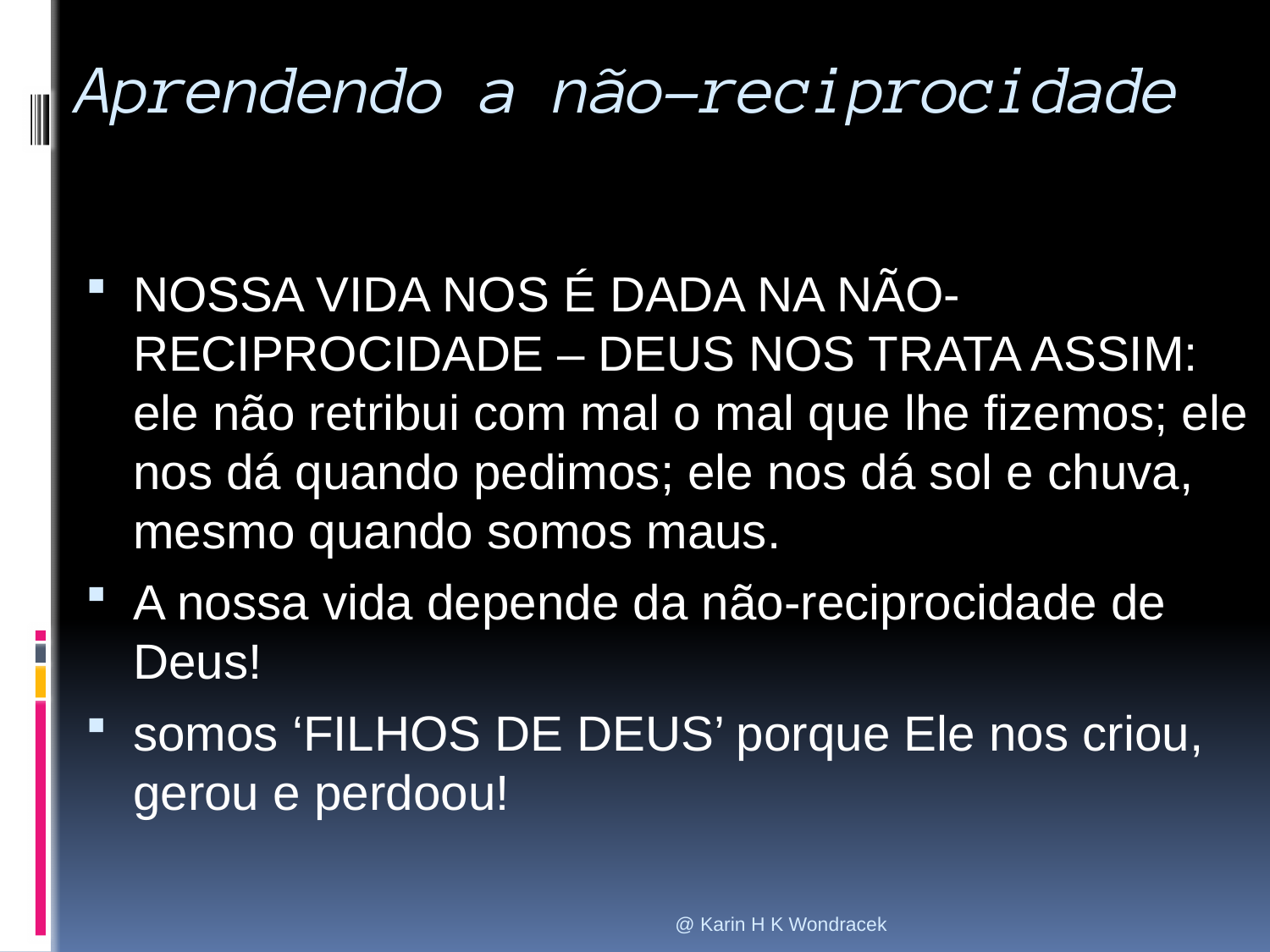

# Aprendendo a não-reciprocidade
NOSSA VIDA NOS É DADA NA NÃO-RECIPROCIDADE – DEUS NOS TRATA ASSIM: ele não retribui com mal o mal que lhe fizemos; ele nos dá quando pedimos; ele nos dá sol e chuva, mesmo quando somos maus.
A nossa vida depende da não-reciprocidade de Deus!
somos ‘FILHOS DE DEUS’ porque Ele nos criou, gerou e perdoou!
@ Karin H K Wondracek